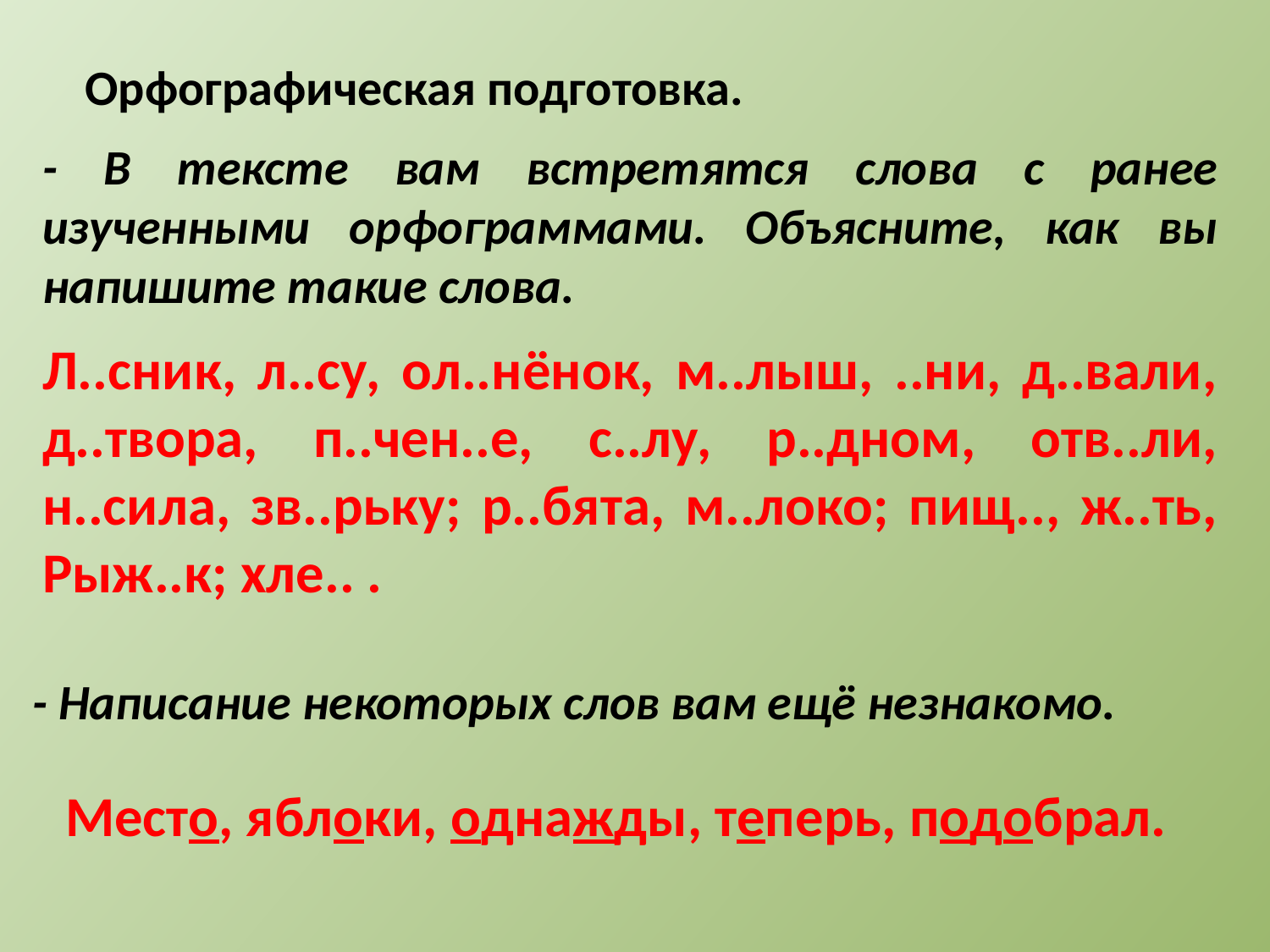

Орфографическая подготовка.
- В тексте вам встретятся слова с ранее изученными орфограммами. Объясните, как вы напишите такие слова.
Л..сник, л..су, ол..нёнок, м..лыш, ..ни, д..вали, д..твора, п..чен..е, с..лу, р..дном, отв..ли, н..сила, зв..рьку; р..бята, м..локо; пищ.., ж..ть, Рыж..к; хле.. .
- Написание некоторых слов вам ещё незнакомо.
Место, яблоки, однажды, теперь, подобрал.